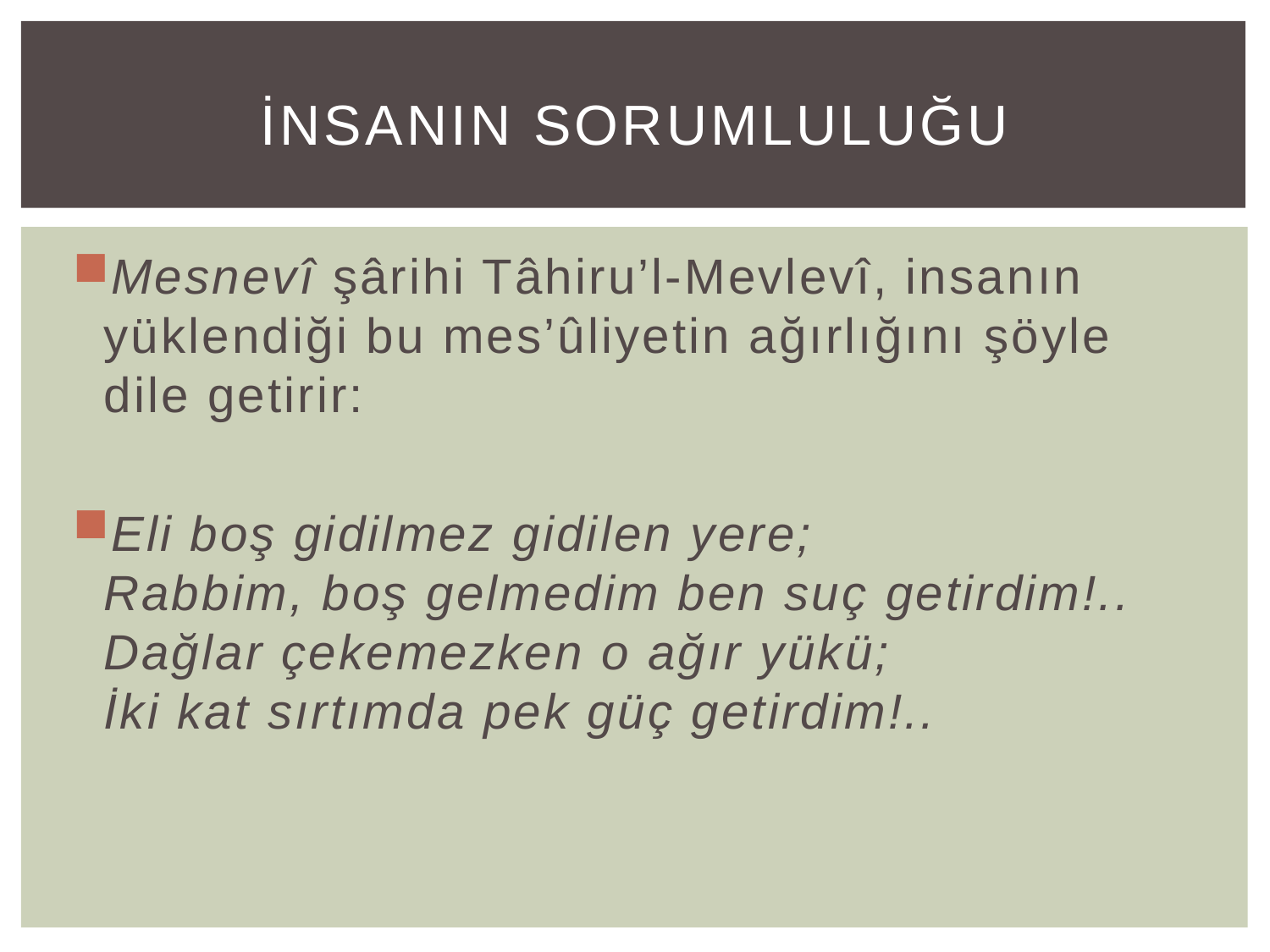

# İNSANIN SORUMLULUĞU
Mesnevî şârihi Tâhiru’l-Mevlevî, insanın yüklendiği bu mes’ûliyetin ağırlığını şöyle dile getirir:

Eli boş gidilmez gidilen yere;
Rabbim, boş gelmedim ben suç getirdim!..
Dağlar çekemezken o ağır yükü;
İki kat sırtımda pek güç getirdim!..